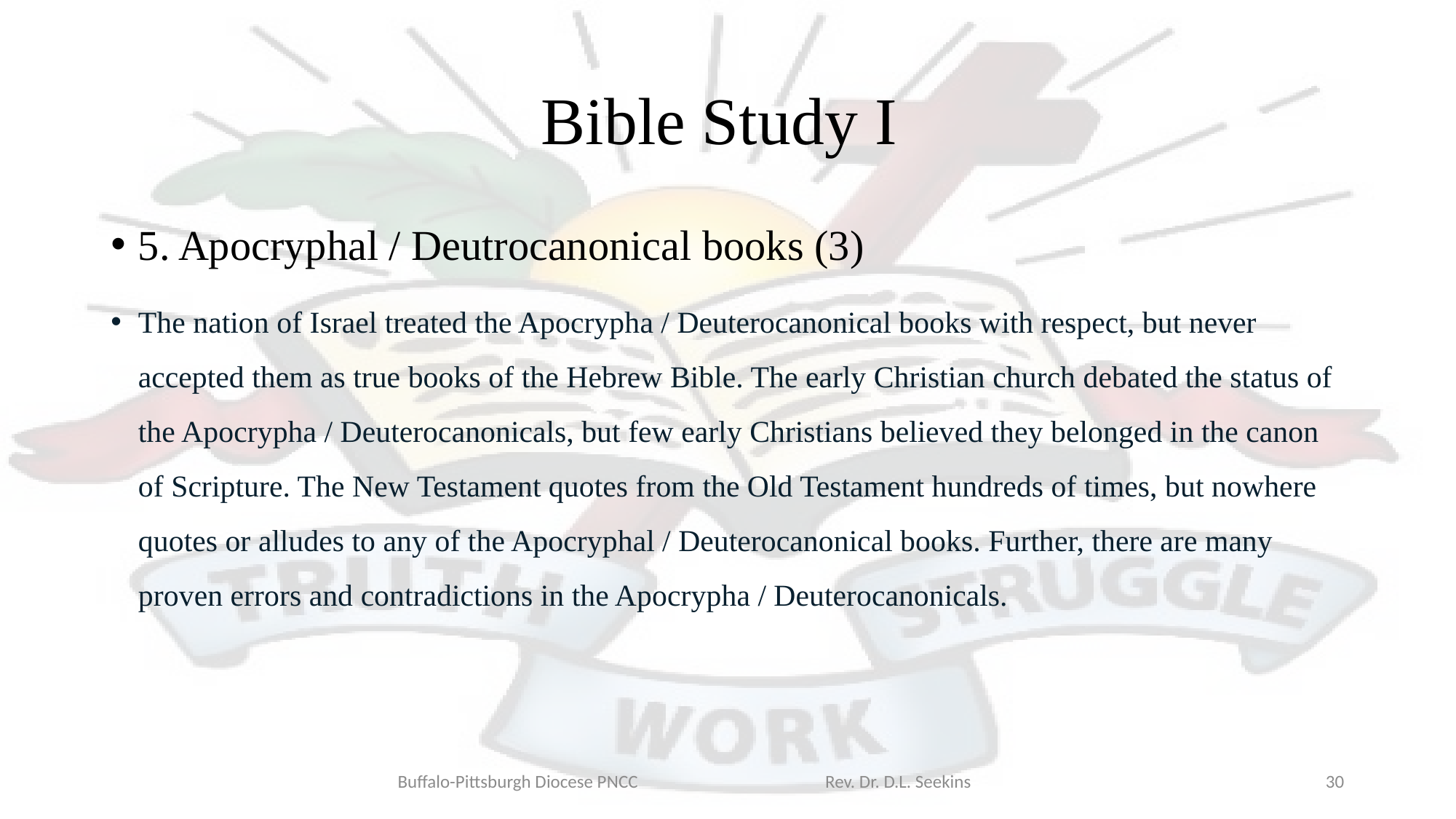

# Bible Study I
5. Apocryphal / Deutrocanonical books (3)
The nation of Israel treated the Apocrypha / Deuterocanonical books with respect, but never accepted them as true books of the Hebrew Bible. The early Christian church debated the status of the Apocrypha / Deuterocanonicals, but few early Christians believed they belonged in the canon of Scripture. The New Testament quotes from the Old Testament hundreds of times, but nowhere quotes or alludes to any of the Apocryphal / Deuterocanonical books. Further, there are many proven errors and contradictions in the Apocrypha / Deuterocanonicals.
Buffalo-Pittsburgh Diocese PNCC                                             Rev. Dr. D.L. Seekins
30